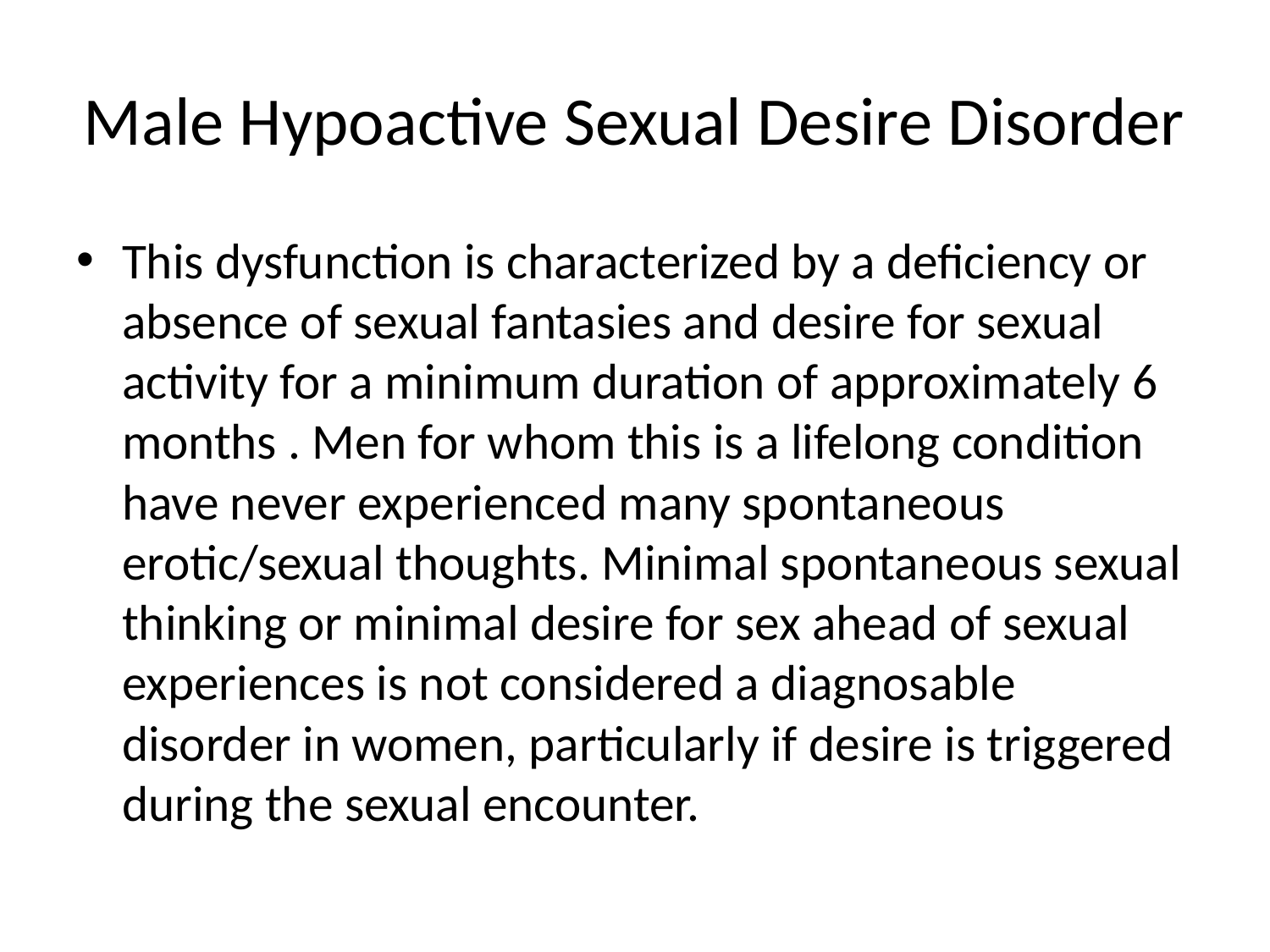

# Male Hypoactive Sexual Desire Disorder
This dysfunction is characterized by a deficiency or absence of sexual fantasies and desire for sexual activity for a minimum duration of approximately 6 months . Men for whom this is a lifelong condition have never experienced many spontaneous erotic/sexual thoughts. Minimal spontaneous sexual thinking or minimal desire for sex ahead of sexual experiences is not considered a diagnosable disorder in women, particularly if desire is triggered during the sexual encounter.